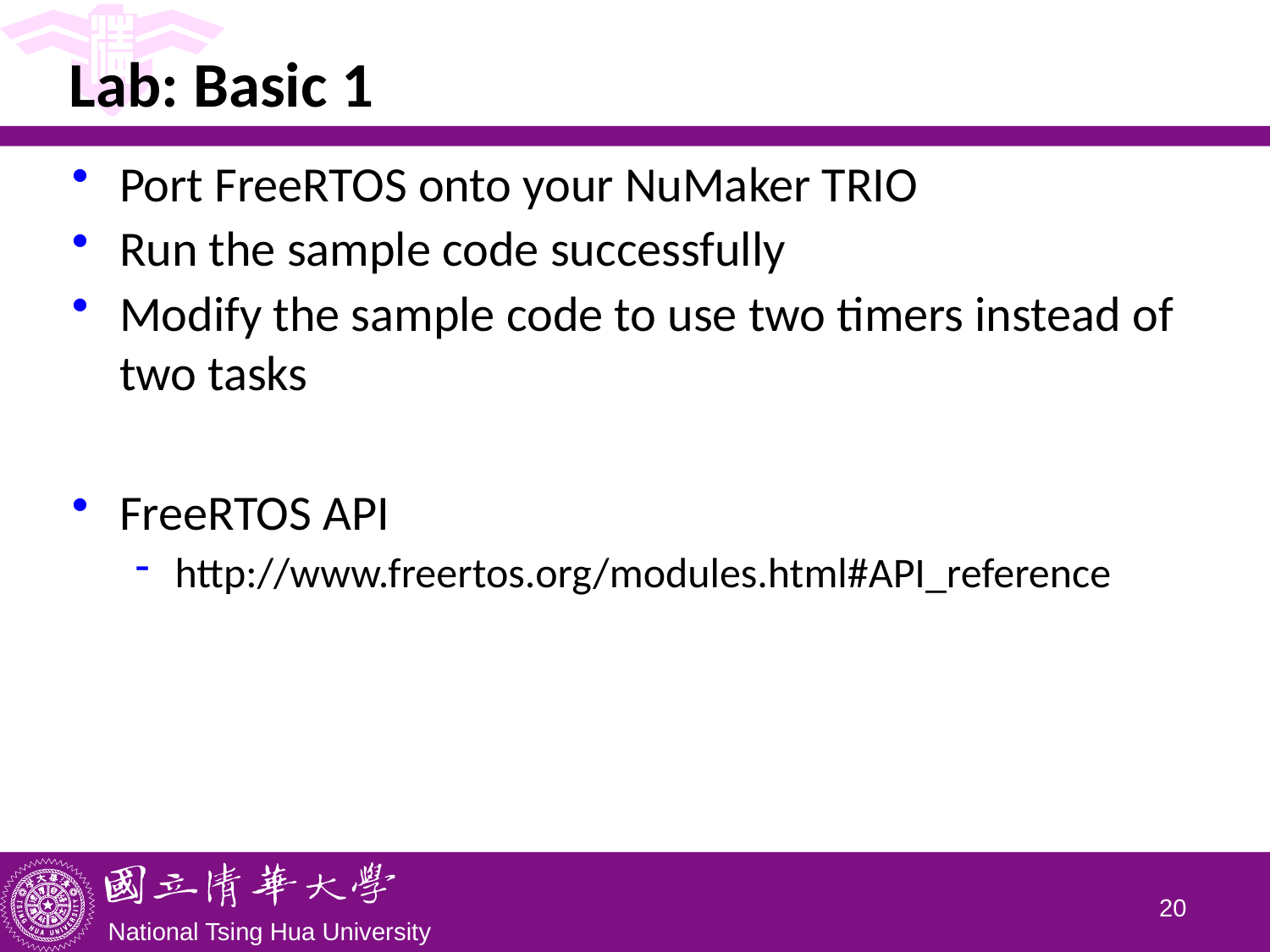

# Lab: Basic 1
Port FreeRTOS onto your NuMaker TRIO
Run the sample code successfully
Modify the sample code to use two timers instead of two tasks

FreeRTOS API
http://www.freertos.org/modules.html#API_reference
20